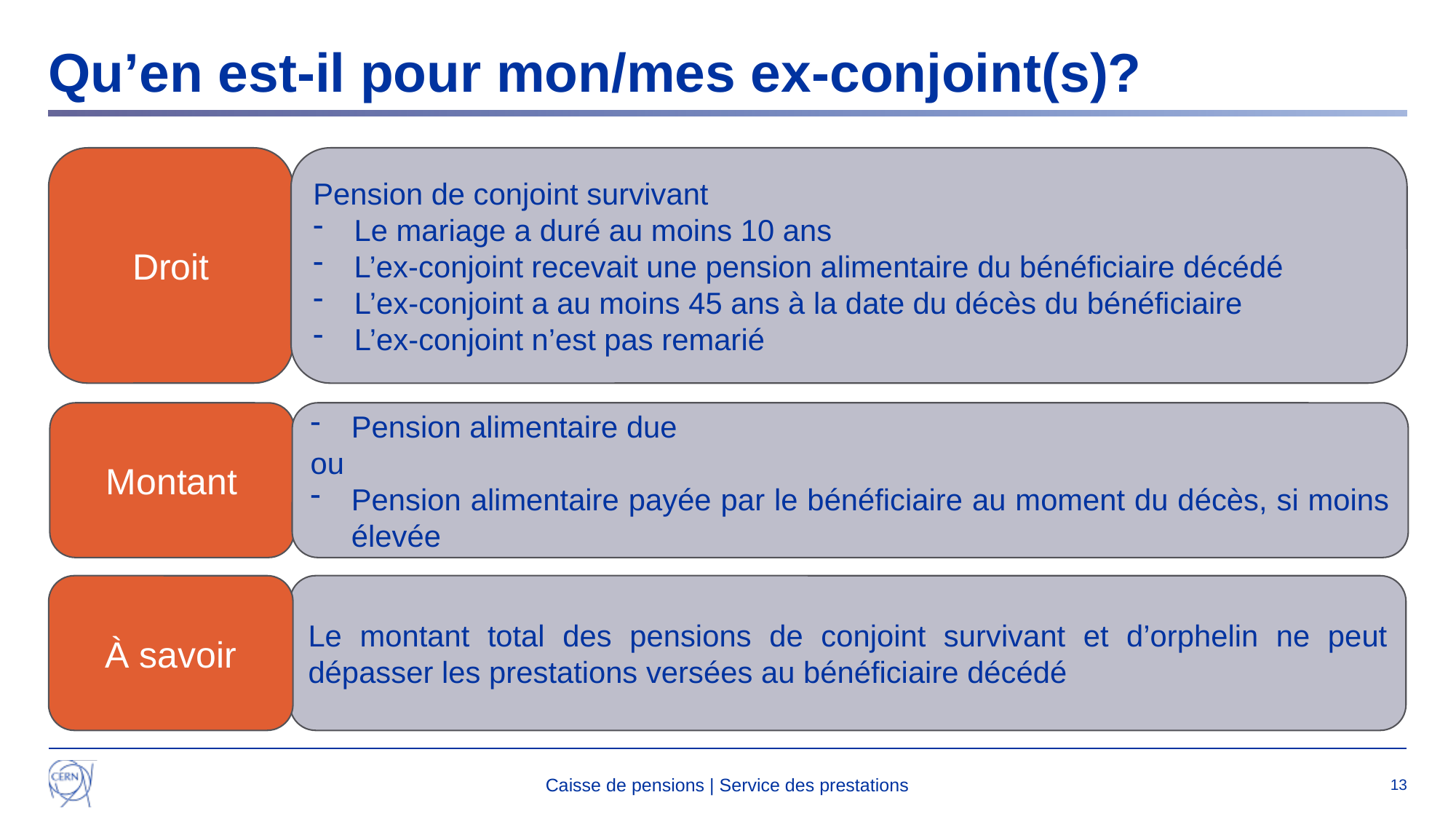

# Qu’en est-il pour mon/mes ex-conjoint(s)?

Droit
Pension de conjoint survivant
Le mariage a duré au moins 10 ans
L’ex-conjoint recevait une pension alimentaire du bénéficiaire décédé
L’ex-conjoint a au moins 45 ans à la date du décès du bénéficiaire
L’ex-conjoint n’est pas remarié
Montant
Pension alimentaire due
ou
Pension alimentaire payée par le bénéficiaire au moment du décès, si moins élevée
À savoir
Le montant total des pensions de conjoint survivant et d’orphelin ne peut dépasser les prestations versées au bénéficiaire décédé
Caisse de pensions | Service des prestations
13